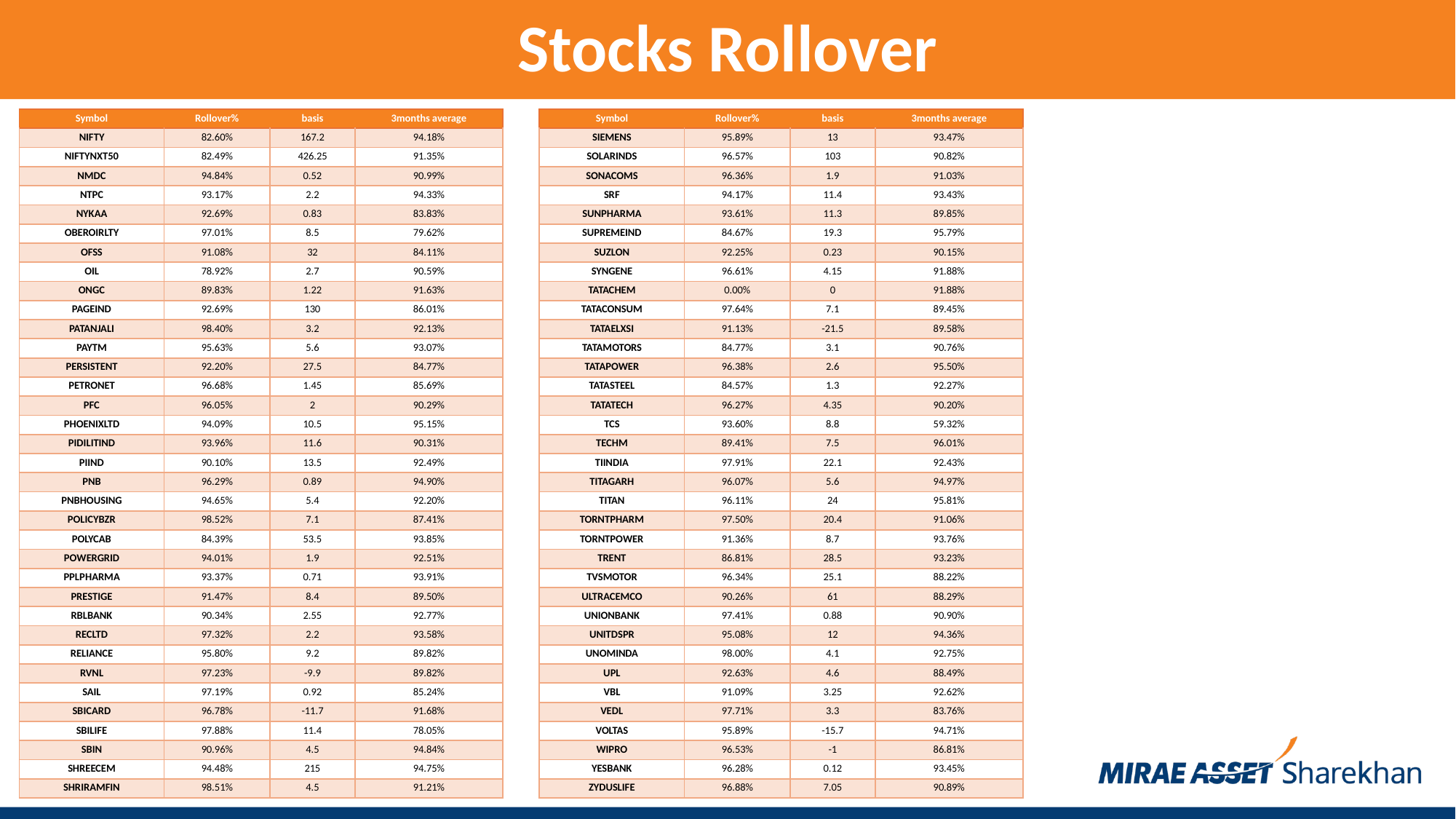

Stocks Rollover
| Symbol | Rollover% | basis | 3months average |
| --- | --- | --- | --- |
| NIFTY | 82.60% | 167.2 | 94.18% |
| NIFTYNXT50 | 82.49% | 426.25 | 91.35% |
| NMDC | 94.84% | 0.52 | 90.99% |
| NTPC | 93.17% | 2.2 | 94.33% |
| NYKAA | 92.69% | 0.83 | 83.83% |
| OBEROIRLTY | 97.01% | 8.5 | 79.62% |
| OFSS | 91.08% | 32 | 84.11% |
| OIL | 78.92% | 2.7 | 90.59% |
| ONGC | 89.83% | 1.22 | 91.63% |
| PAGEIND | 92.69% | 130 | 86.01% |
| PATANJALI | 98.40% | 3.2 | 92.13% |
| PAYTM | 95.63% | 5.6 | 93.07% |
| PERSISTENT | 92.20% | 27.5 | 84.77% |
| PETRONET | 96.68% | 1.45 | 85.69% |
| PFC | 96.05% | 2 | 90.29% |
| PHOENIXLTD | 94.09% | 10.5 | 95.15% |
| PIDILITIND | 93.96% | 11.6 | 90.31% |
| PIIND | 90.10% | 13.5 | 92.49% |
| PNB | 96.29% | 0.89 | 94.90% |
| PNBHOUSING | 94.65% | 5.4 | 92.20% |
| POLICYBZR | 98.52% | 7.1 | 87.41% |
| POLYCAB | 84.39% | 53.5 | 93.85% |
| POWERGRID | 94.01% | 1.9 | 92.51% |
| PPLPHARMA | 93.37% | 0.71 | 93.91% |
| PRESTIGE | 91.47% | 8.4 | 89.50% |
| RBLBANK | 90.34% | 2.55 | 92.77% |
| RECLTD | 97.32% | 2.2 | 93.58% |
| RELIANCE | 95.80% | 9.2 | 89.82% |
| RVNL | 97.23% | -9.9 | 89.82% |
| SAIL | 97.19% | 0.92 | 85.24% |
| SBICARD | 96.78% | -11.7 | 91.68% |
| SBILIFE | 97.88% | 11.4 | 78.05% |
| SBIN | 90.96% | 4.5 | 94.84% |
| SHREECEM | 94.48% | 215 | 94.75% |
| SHRIRAMFIN | 98.51% | 4.5 | 91.21% |
| Symbol | Rollover% | basis | 3months average |
| --- | --- | --- | --- |
| SIEMENS | 95.89% | 13 | 93.47% |
| SOLARINDS | 96.57% | 103 | 90.82% |
| SONACOMS | 96.36% | 1.9 | 91.03% |
| SRF | 94.17% | 11.4 | 93.43% |
| SUNPHARMA | 93.61% | 11.3 | 89.85% |
| SUPREMEIND | 84.67% | 19.3 | 95.79% |
| SUZLON | 92.25% | 0.23 | 90.15% |
| SYNGENE | 96.61% | 4.15 | 91.88% |
| TATACHEM | 0.00% | 0 | 91.88% |
| TATACONSUM | 97.64% | 7.1 | 89.45% |
| TATAELXSI | 91.13% | -21.5 | 89.58% |
| TATAMOTORS | 84.77% | 3.1 | 90.76% |
| TATAPOWER | 96.38% | 2.6 | 95.50% |
| TATASTEEL | 84.57% | 1.3 | 92.27% |
| TATATECH | 96.27% | 4.35 | 90.20% |
| TCS | 93.60% | 8.8 | 59.32% |
| TECHM | 89.41% | 7.5 | 96.01% |
| TIINDIA | 97.91% | 22.1 | 92.43% |
| TITAGARH | 96.07% | 5.6 | 94.97% |
| TITAN | 96.11% | 24 | 95.81% |
| TORNTPHARM | 97.50% | 20.4 | 91.06% |
| TORNTPOWER | 91.36% | 8.7 | 93.76% |
| TRENT | 86.81% | 28.5 | 93.23% |
| TVSMOTOR | 96.34% | 25.1 | 88.22% |
| ULTRACEMCO | 90.26% | 61 | 88.29% |
| UNIONBANK | 97.41% | 0.88 | 90.90% |
| UNITDSPR | 95.08% | 12 | 94.36% |
| UNOMINDA | 98.00% | 4.1 | 92.75% |
| UPL | 92.63% | 4.6 | 88.49% |
| VBL | 91.09% | 3.25 | 92.62% |
| VEDL | 97.71% | 3.3 | 83.76% |
| VOLTAS | 95.89% | -15.7 | 94.71% |
| WIPRO | 96.53% | -1 | 86.81% |
| YESBANK | 96.28% | 0.12 | 93.45% |
| ZYDUSLIFE | 96.88% | 7.05 | 90.89% |